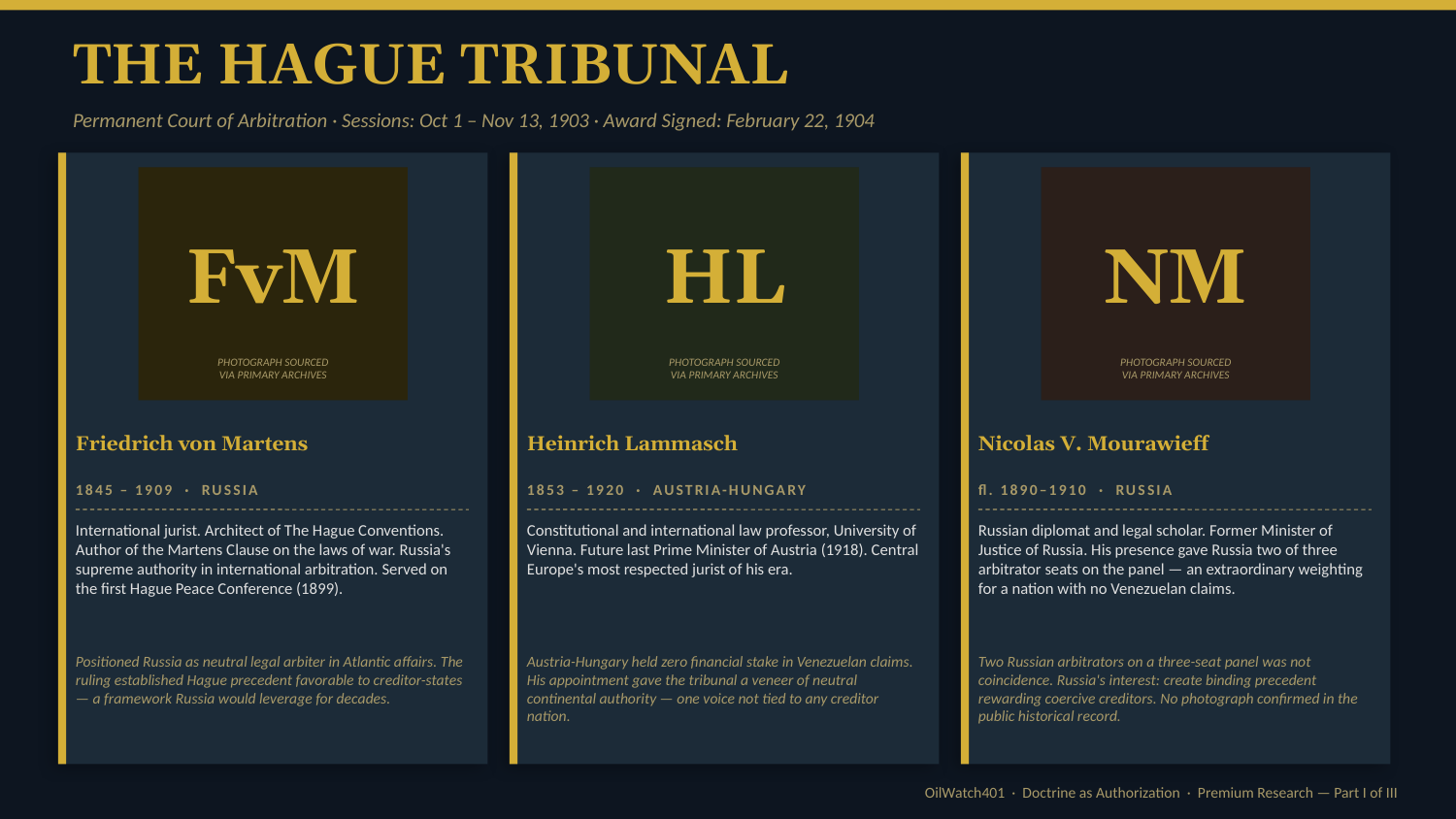

THE HAGUE TRIBUNAL
Permanent Court of Arbitration · Sessions: Oct 1 – Nov 13, 1903 · Award Signed: February 22, 1904

FvM
HL
NM
PHOTOGRAPH SOURCED
VIA PRIMARY ARCHIVES
PHOTOGRAPH SOURCED
VIA PRIMARY ARCHIVES
PHOTOGRAPH SOURCED
VIA PRIMARY ARCHIVES
Friedrich von Martens
Heinrich Lammasch
Nicolas V. Mourawieff
1845 – 1909  ·  RUSSIA
1853 – 1920  ·  AUSTRIA-HUNGARY
fl. 1890–1910  ·  RUSSIA

International jurist. Architect of The Hague Conventions. Author of the Martens Clause on the laws of war. Russia's supreme authority in international arbitration. Served on the first Hague Peace Conference (1899).
Constitutional and international law professor, University of Vienna. Future last Prime Minister of Austria (1918). Central Europe's most respected jurist of his era.
Russian diplomat and legal scholar. Former Minister of Justice of Russia. His presence gave Russia two of three arbitrator seats on the panel — an extraordinary weighting for a nation with no Venezuelan claims.
Positioned Russia as neutral legal arbiter in Atlantic affairs. The ruling established Hague precedent favorable to creditor-states — a framework Russia would leverage for decades.
Austria-Hungary held zero financial stake in Venezuelan claims. His appointment gave the tribunal a veneer of neutral continental authority — one voice not tied to any creditor nation.
Two Russian arbitrators on a three-seat panel was not coincidence. Russia's interest: create binding precedent rewarding coercive creditors. No photograph confirmed in the public historical record.
OilWatch401  ·  Doctrine as Authorization  ·  Premium Research — Part I of III